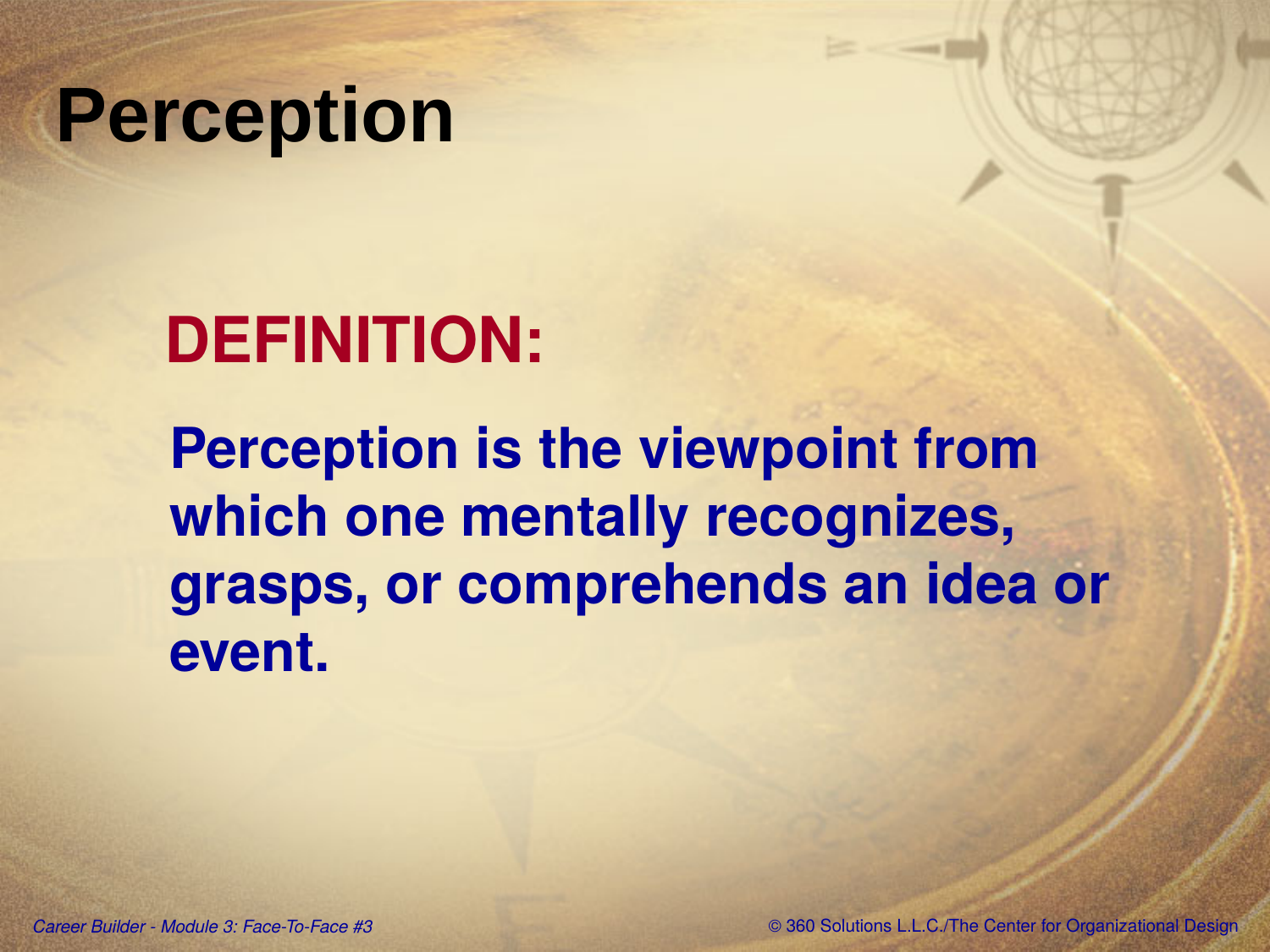

# Perception
DEFINITION:
Perception is the viewpoint from which one mentally recognizes, grasps, or comprehends an idea or event.
© 360 Solutions L.L.C./The Center for Organizational Design
Career Builder - Module 3: Face-To-Face #3